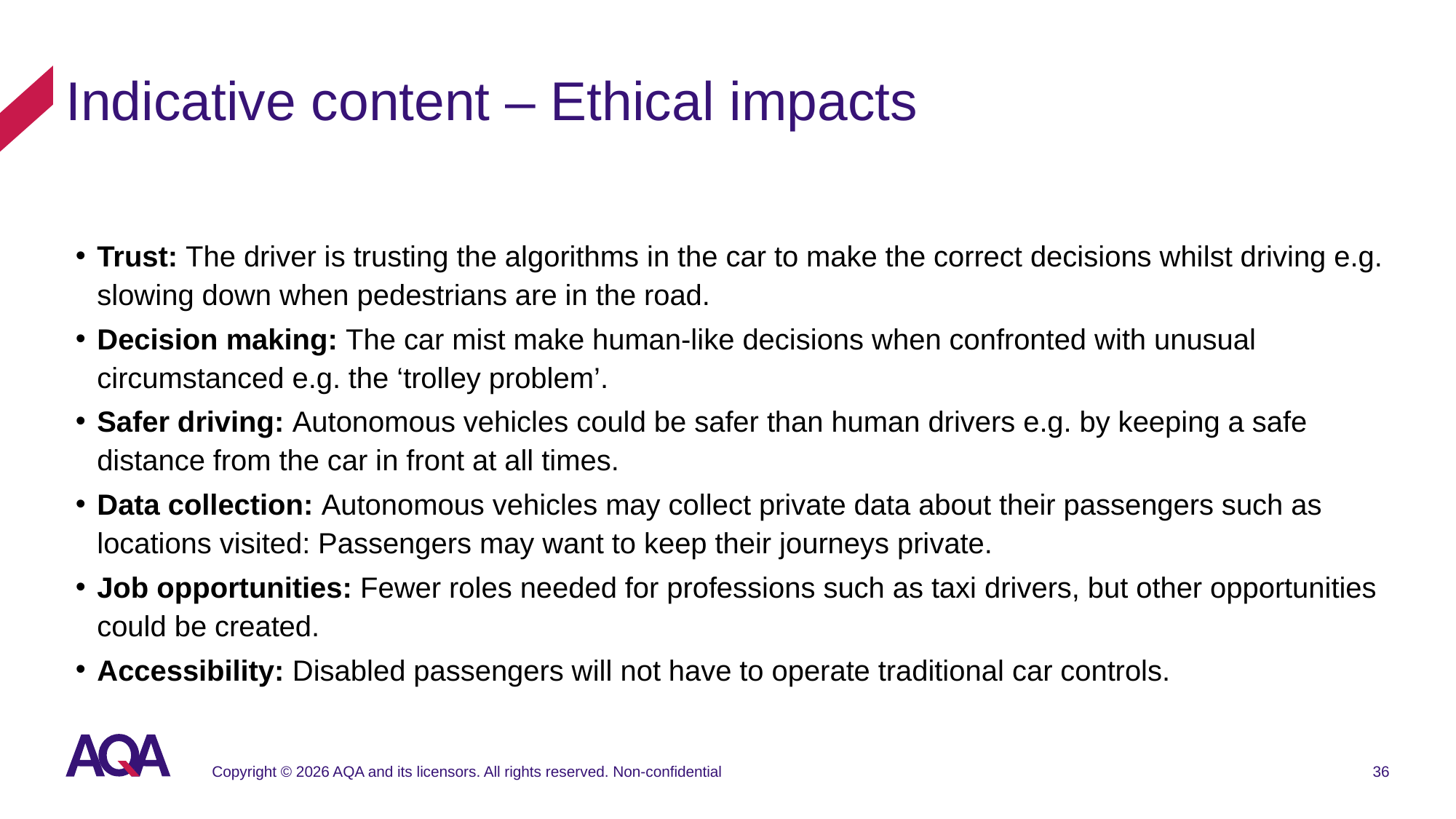

# Indicative content – Ethical impacts
Trust: The driver is trusting the algorithms in the car to make the correct decisions whilst driving e.g. slowing down when pedestrians are in the road.
Decision making: The car mist make human-like decisions when confronted with unusual circumstanced e.g. the ‘trolley problem’.
Safer driving: Autonomous vehicles could be safer than human drivers e.g. by keeping a safe distance from the car in front at all times.
Data collection: Autonomous vehicles may collect private data about their passengers such as locations visited: Passengers may want to keep their journeys private.
Job opportunities: Fewer roles needed for professions such as taxi drivers, but other opportunities could be created.
Accessibility: Disabled passengers will not have to operate traditional car controls.
Copyright © 2026 AQA and its licensors. All rights reserved. Non-confidential
36